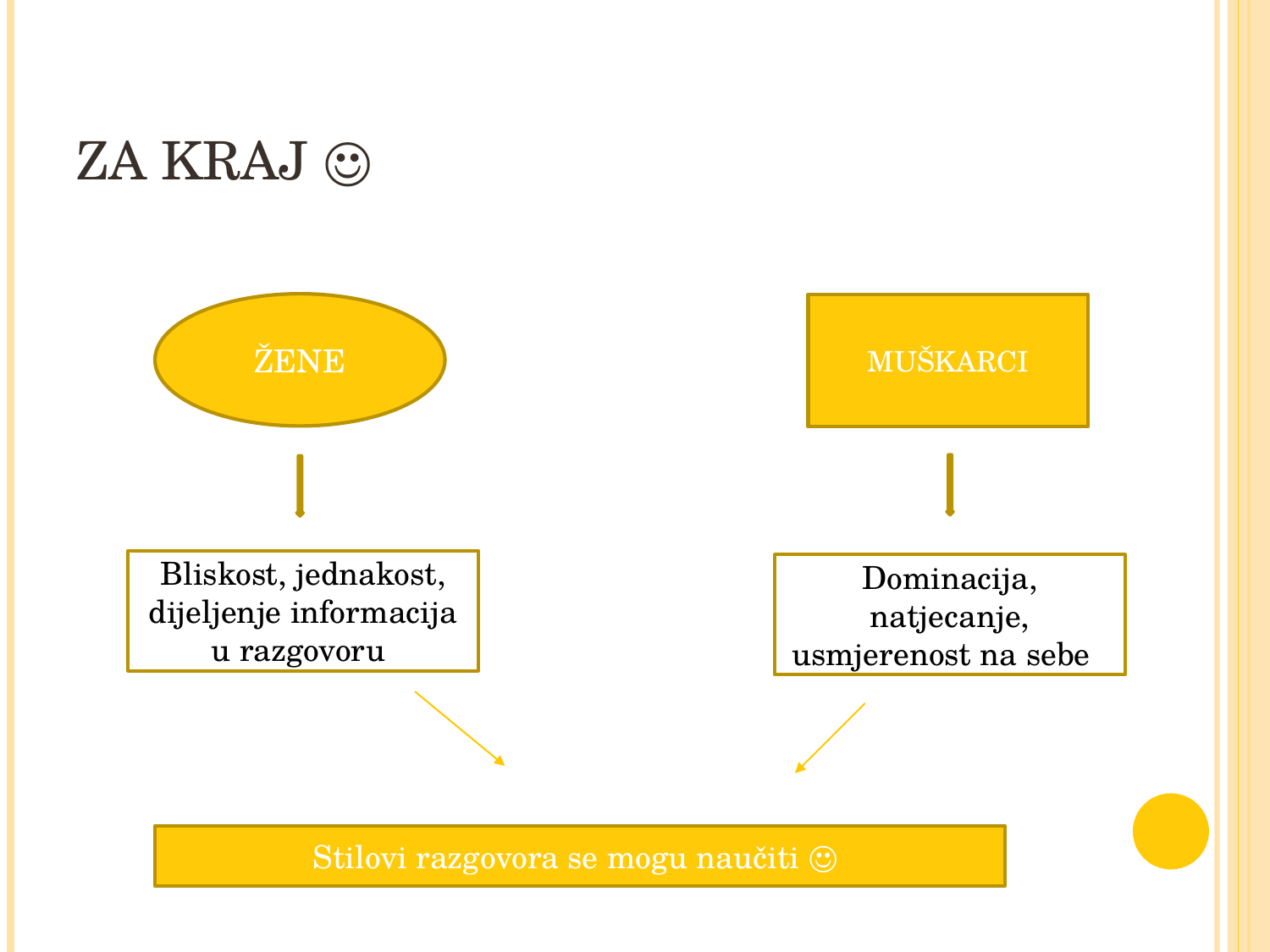

# ZA KRAJ ☺
ŽENE
MUŠKARCI

Bliskost, jednakost, dijeljenje informacija u razgovoru
Dominacija, natjecanje, usmjerenost na sebe
Stilovi razgovora se mogu naučiti ☺